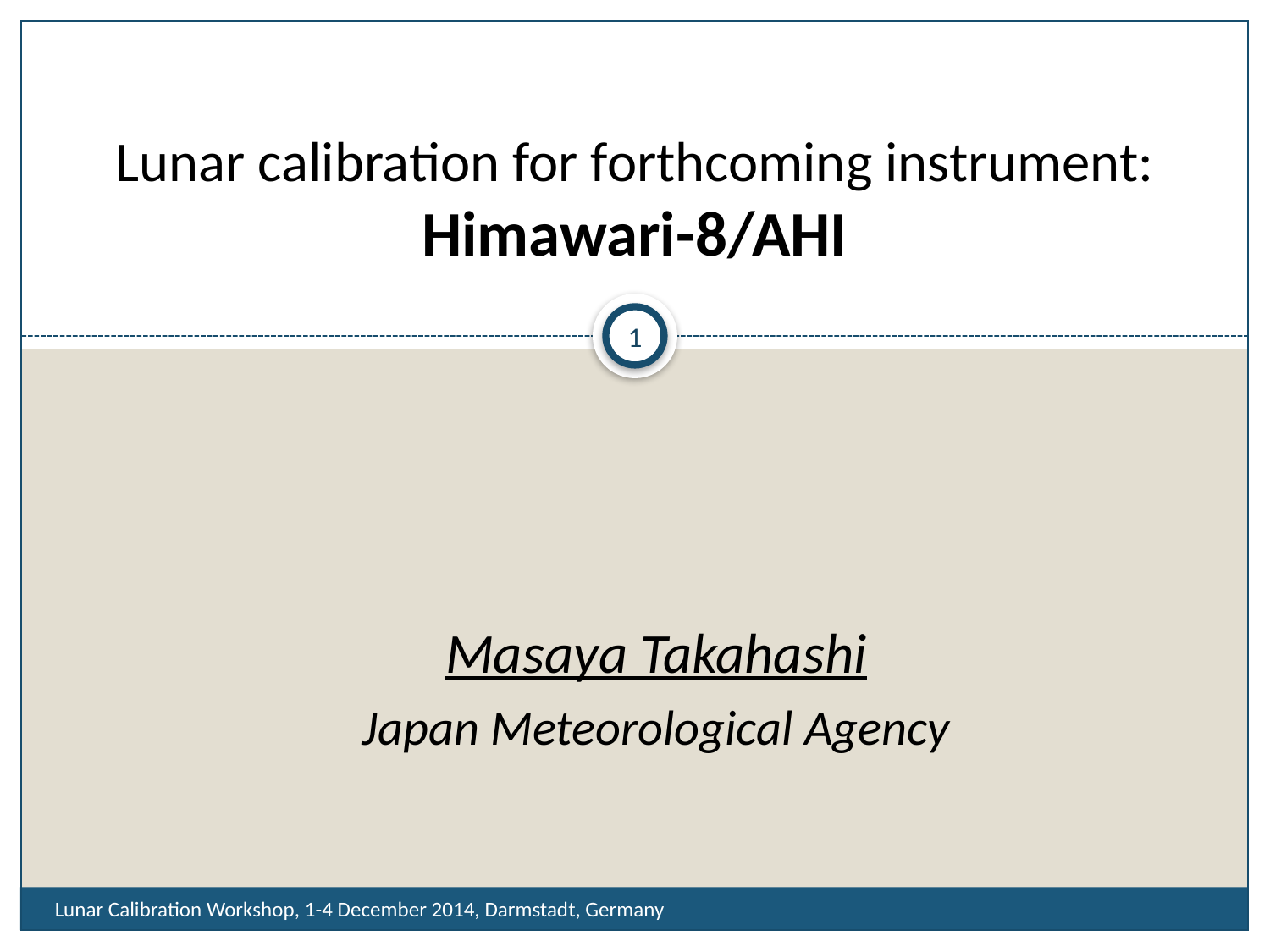

# Lunar calibration for forthcoming instrument: Himawari-8/AHI
1
Masaya Takahashi
Japan Meteorological Agency

Lunar Calibration Workshop, 1-4 December 2014, Darmstadt, Germany